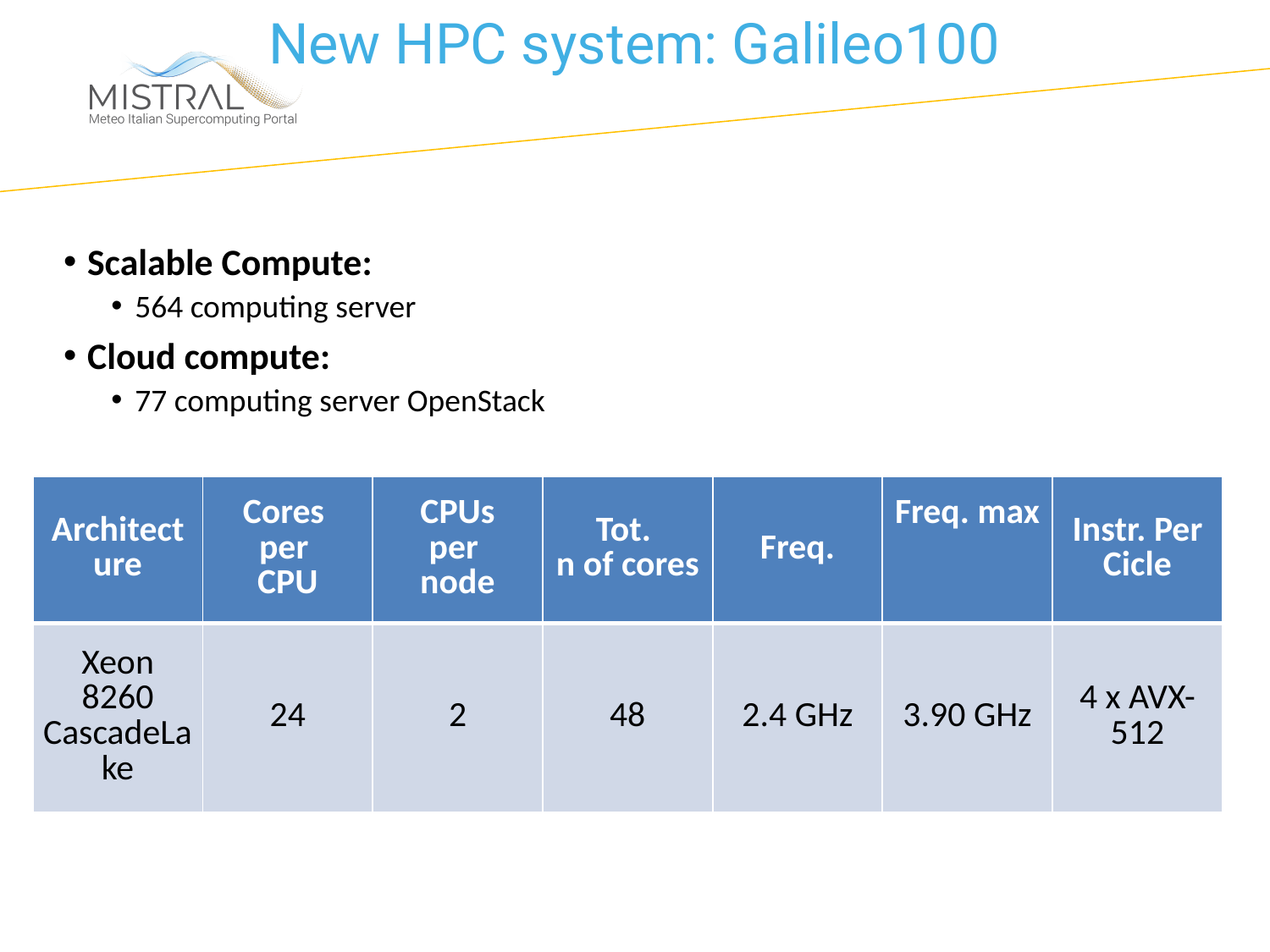

New HPC system: Galileo100
Scalable Compute:
564 computing server
Cloud compute:
77 computing server OpenStack

| Architecture | Cores  per  CPU | CPUs per  node | Tot.  n of cores | Freq. | Freq. max | Instr. Per Cicle |
| --- | --- | --- | --- | --- | --- | --- |
| Xeon 8260 CascadeLake | 24 | 2 | 48 | 2.4 GHz | 3.90 GHz | 4 x AVX-512 |
11